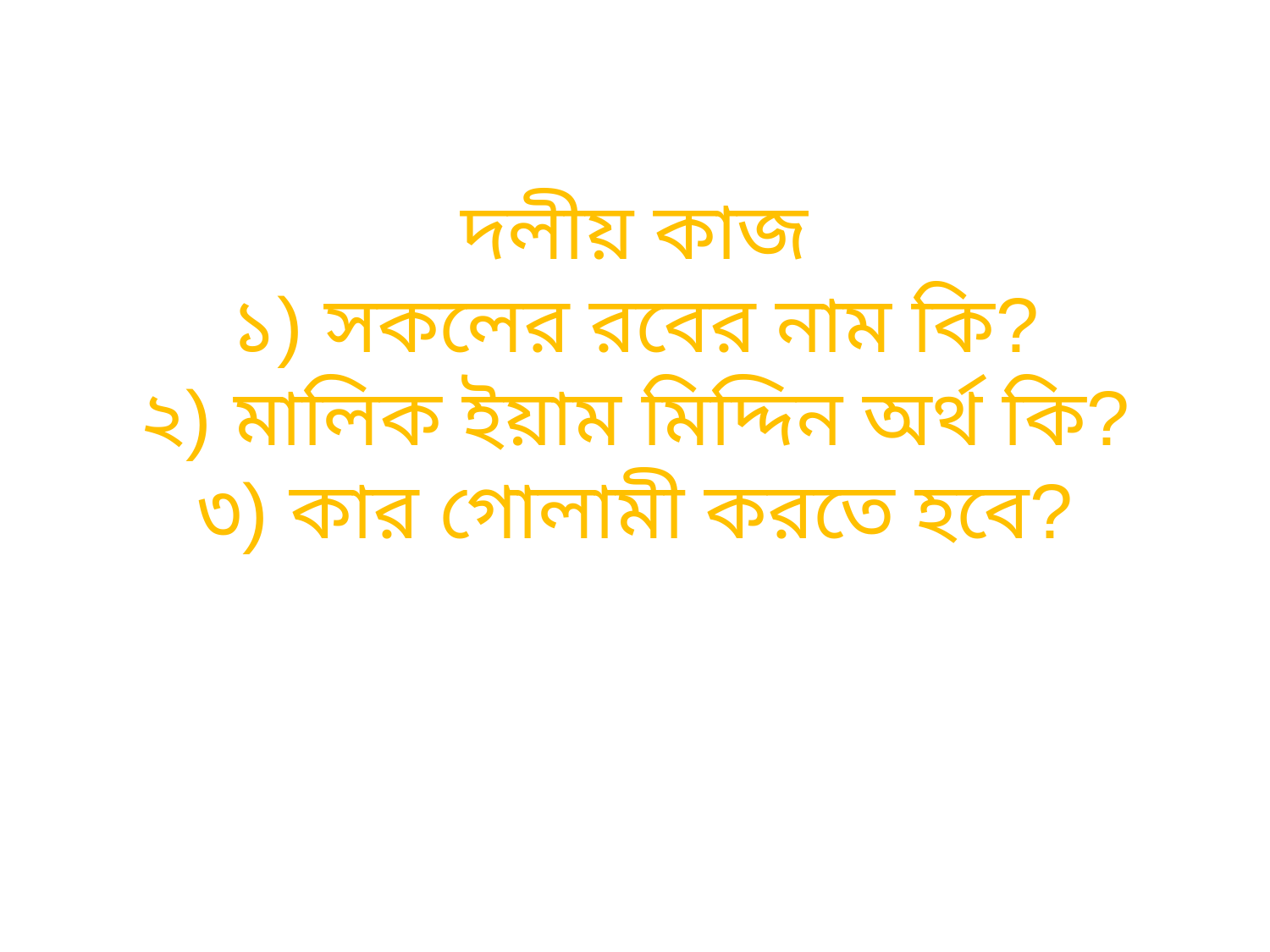

# দলীয় কাজ ১) সকলের রবের নাম কি? ২) মালিক ইয়াম মিদ্দিন অর্থ কি? ৩) কার গোলামী করতে হবে?